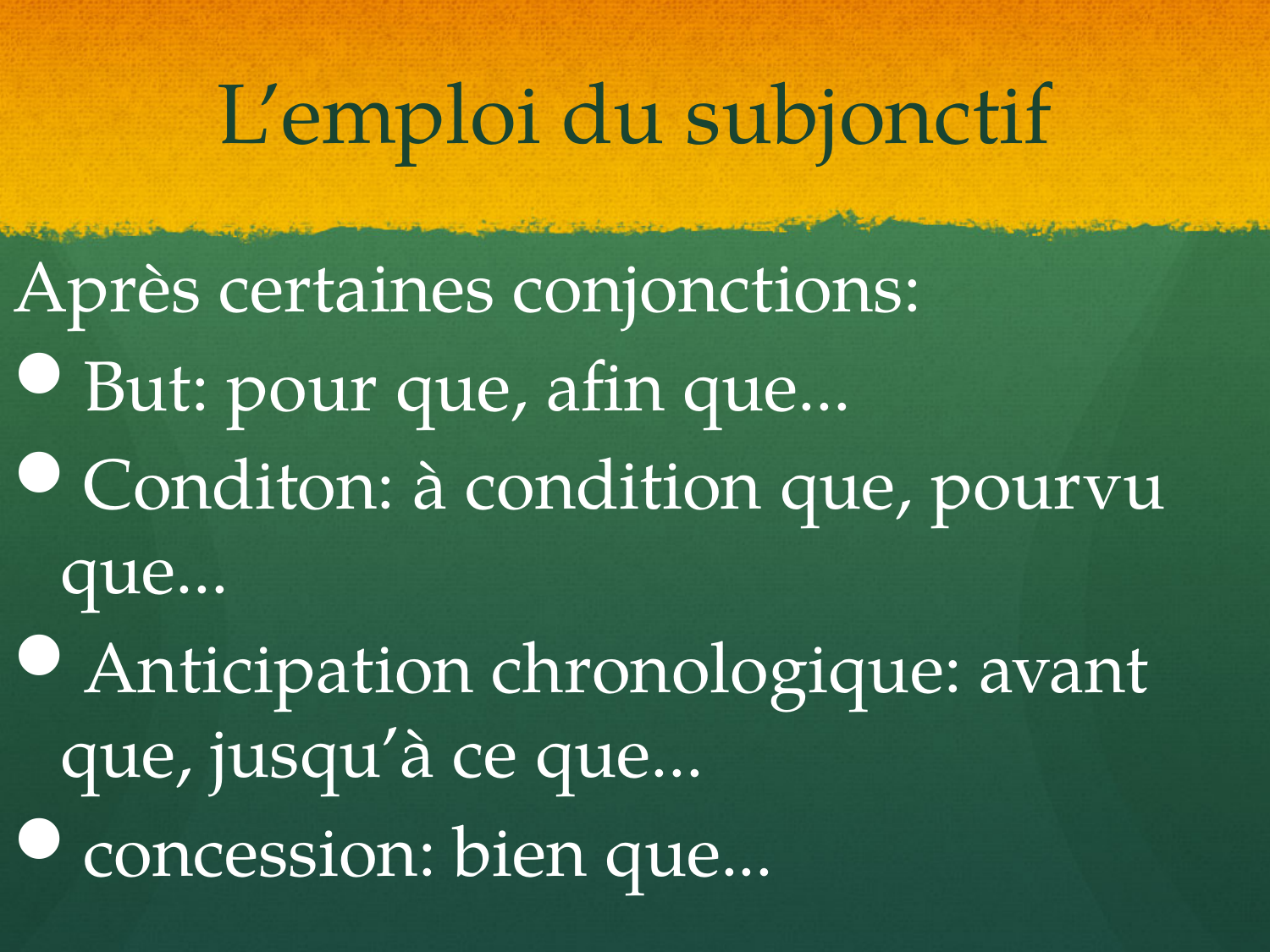

# L’emploi du subjonctif
Après certaines conjonctions:
But: pour que, afin que...
Conditon: à condition que, pourvu que...
Anticipation chronologique: avant que, jusqu’à ce que...
concession: bien que...